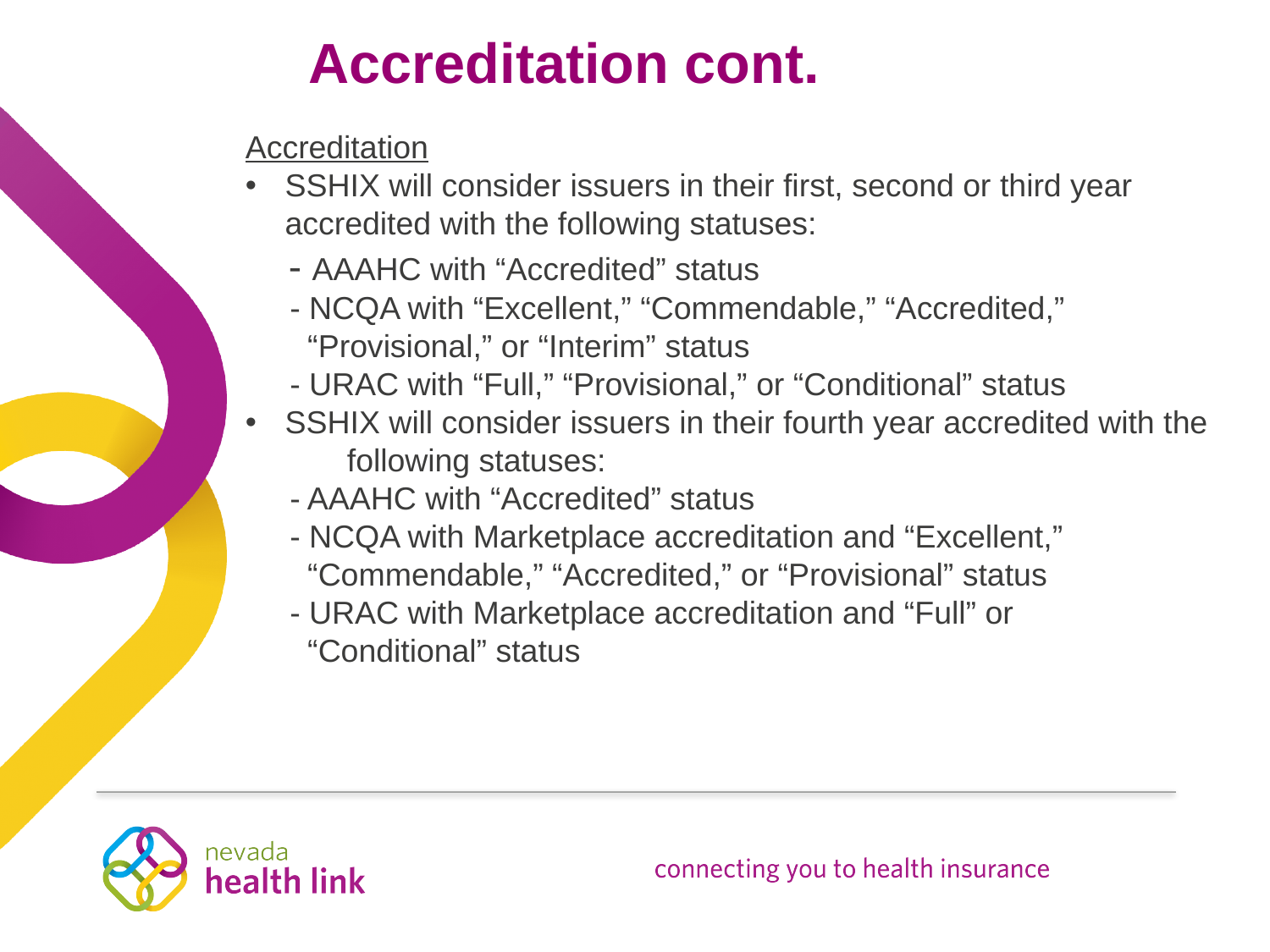

# Accreditation cont.
Accreditation
SSHIX will consider issuers in their first, second or third year accredited with the following statuses:
    - AAAHC with “Accredited” status
     - NCQA with “Excellent,” “Commendable,” “Accredited,”
       “Provisional,” or “Interim” status
     - URAC with “Full,” “Provisional,” or “Conditional” status
SSHIX will consider issuers in their fourth year accredited with the           following statuses:
     - AAAHC with “Accredited” status
     - NCQA with Marketplace accreditation and “Excellent,”
       “Commendable,” “Accredited,” or “Provisional” status
     - URAC with Marketplace accreditation and “Full” or
       “Conditional” status